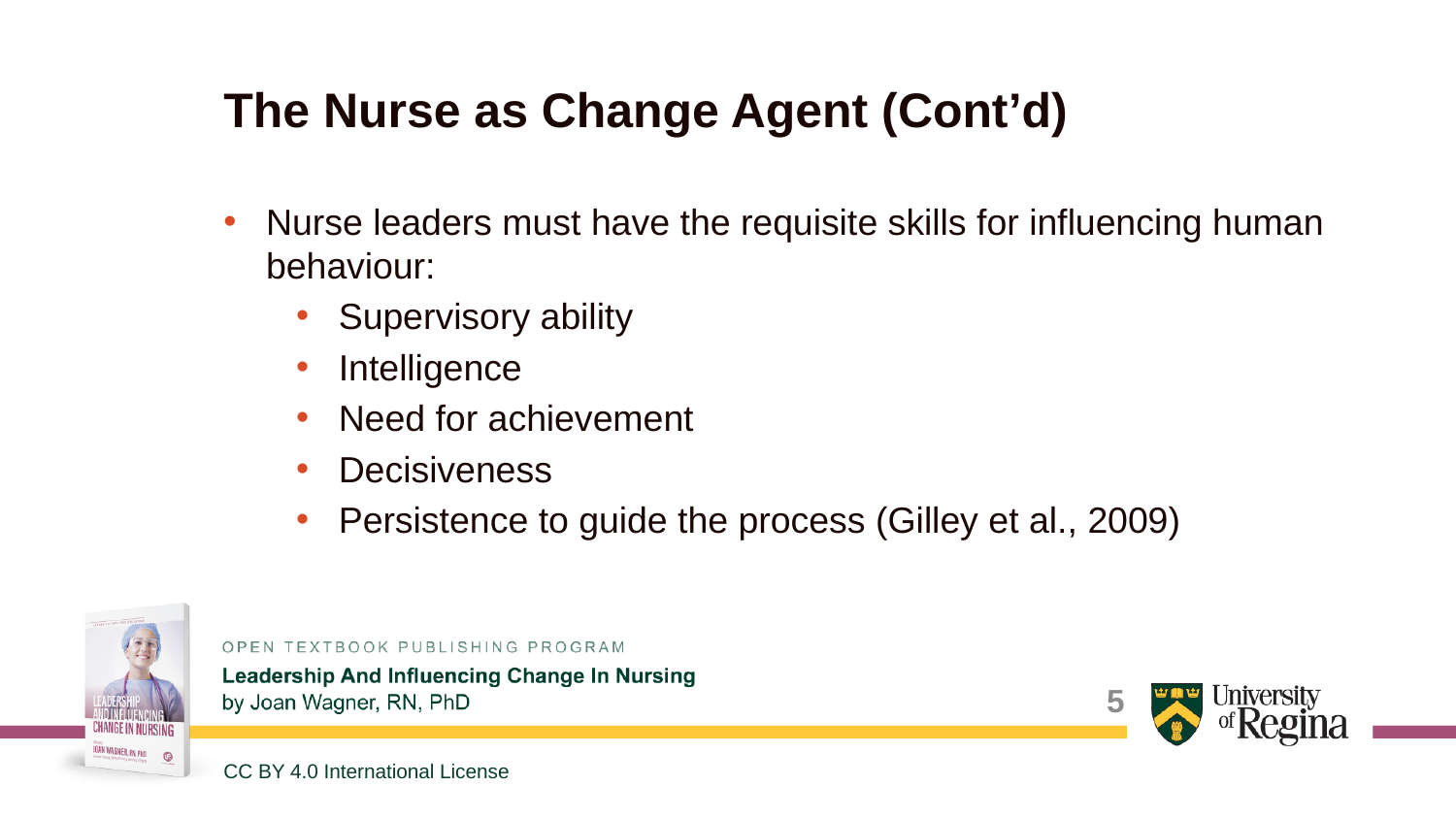

# The Nurse as Change Agent (Cont’d)
Nurse leaders must have the requisite skills for influencing human behaviour:
Supervisory ability
Intelligence
Need for achievement
Decisiveness
Persistence to guide the process (Gilley et al., 2009)

5
CC BY 4.0 International License